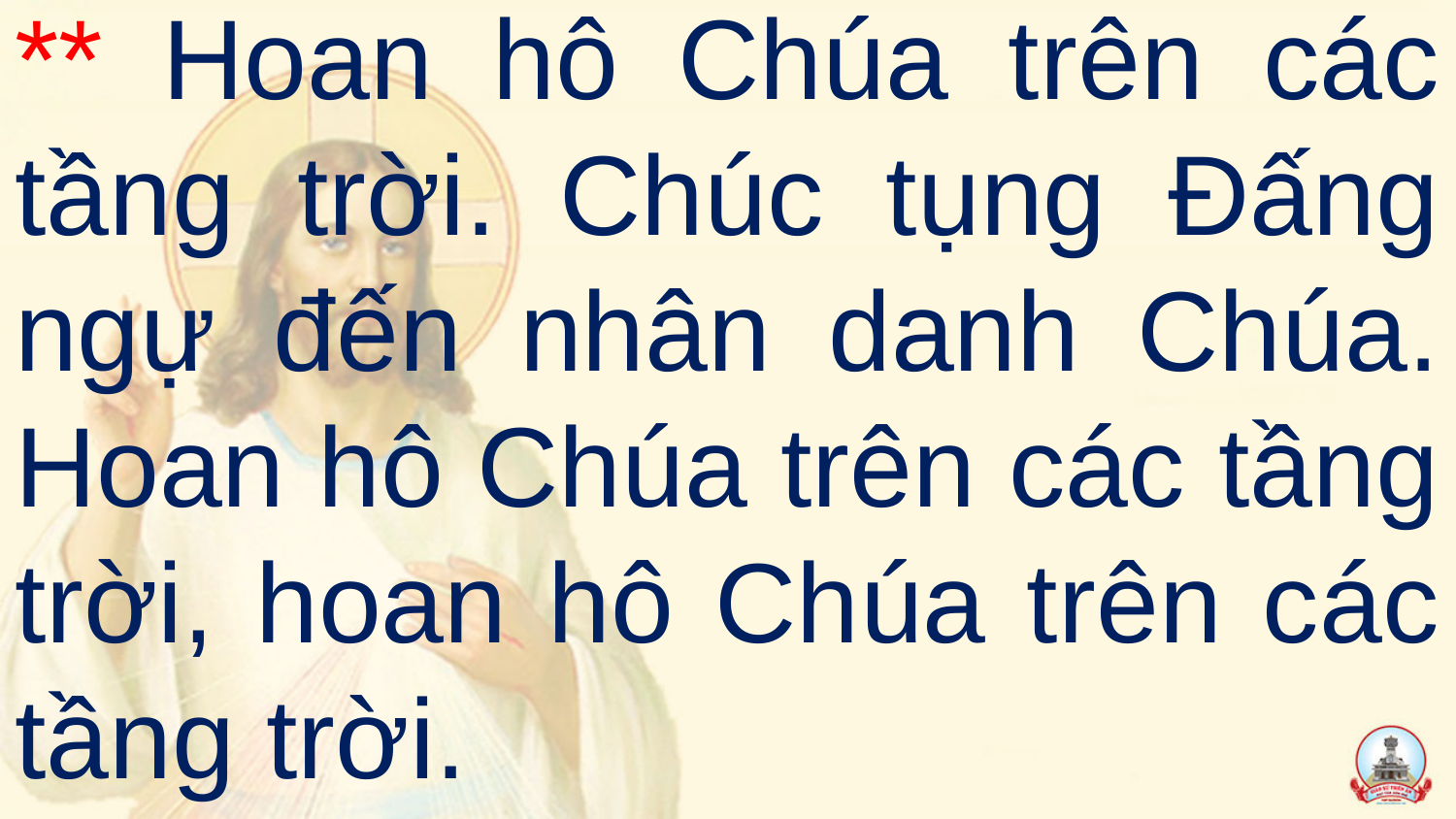

# ** Hoan hô Chúa trên các tầng trời. Chúc tụng Đấng ngự đến nhân danh Chúa. Hoan hô Chúa trên các tầng trời, hoan hô Chúa trên các tầng trời.